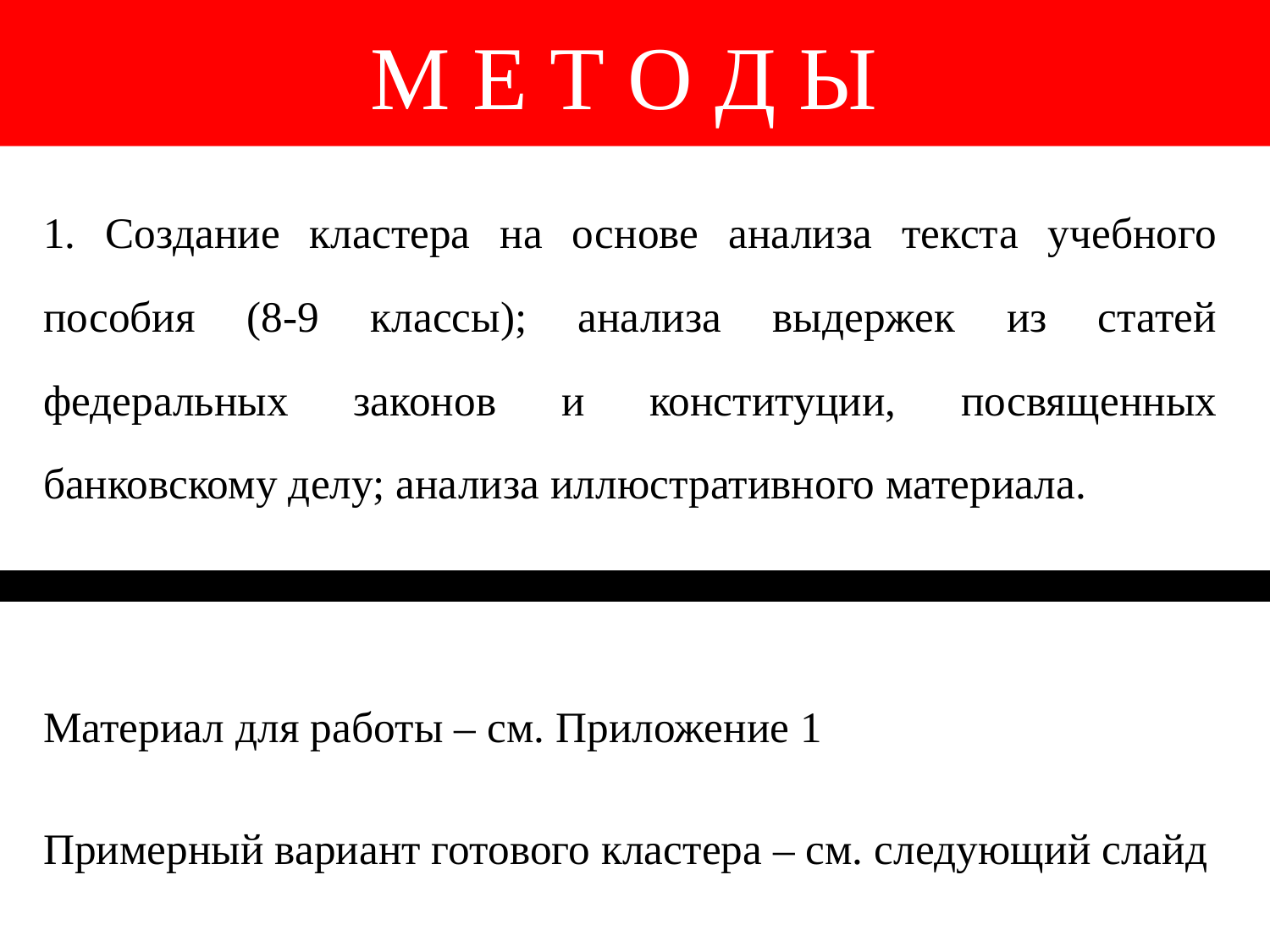

# М Е Т О Д Ы
1. Создание кластера на основе анализа текста учебного пособия (8-9 классы); анализа выдержек из статей федеральных законов и конституции, посвященных банковскому делу; анализа иллюстративного материала.

Материал для работы – см. Приложение 1

Примерный вариант готового кластера – см. следующий слайд
с